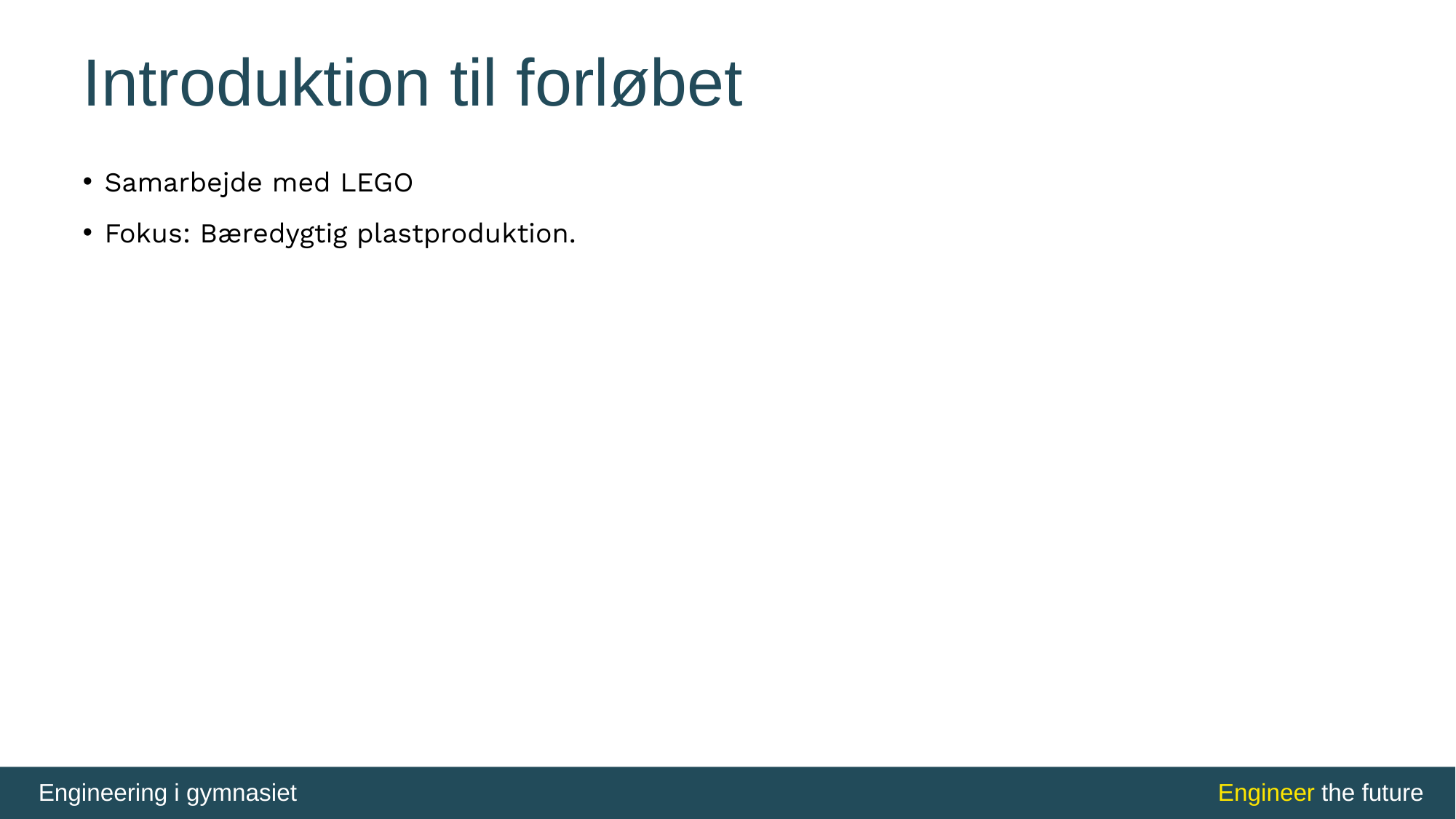

# Introduktion til forløbet
Samarbejde med LEGO
Fokus: Bæredygtig plastproduktion.